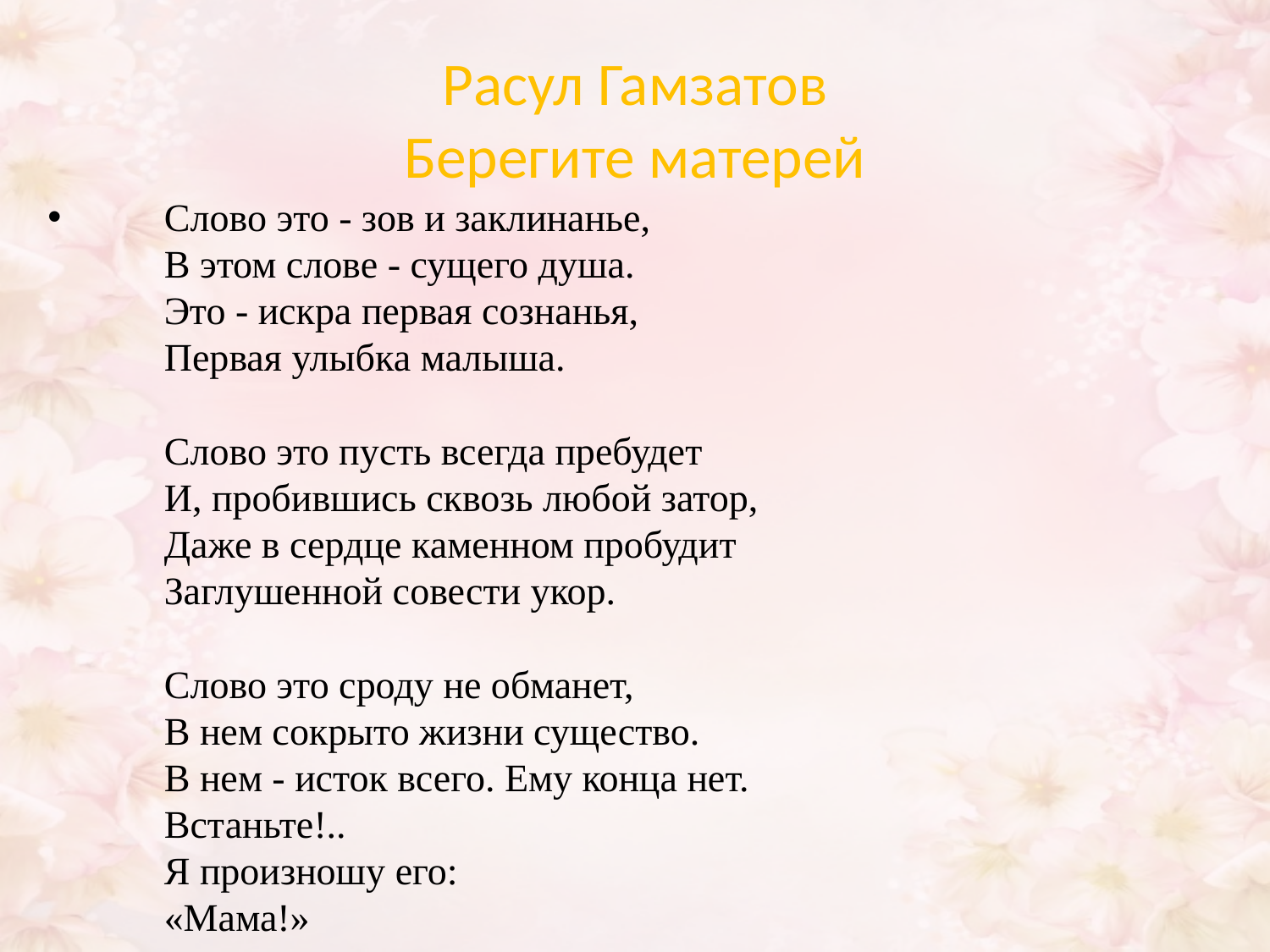

# Расул Гамзатов Берегите матерей
        Слово это - зов и заклинанье,
        В этом слове - сущего душа.
        Это - искра первая сознанья,
        Первая улыбка малыша.
        Слово это пусть всегда пребудет
        И, пробившись сквозь любой затор,
        Даже в сердце каменном пробудит
        Заглушенной совести укор.
        Слово это сроду не обманет,
        В нем сокрыто жизни существо.
        В нем - исток всего. Ему конца нет.
        Встаньте!..
        Я произношу его:
        «Мама!»